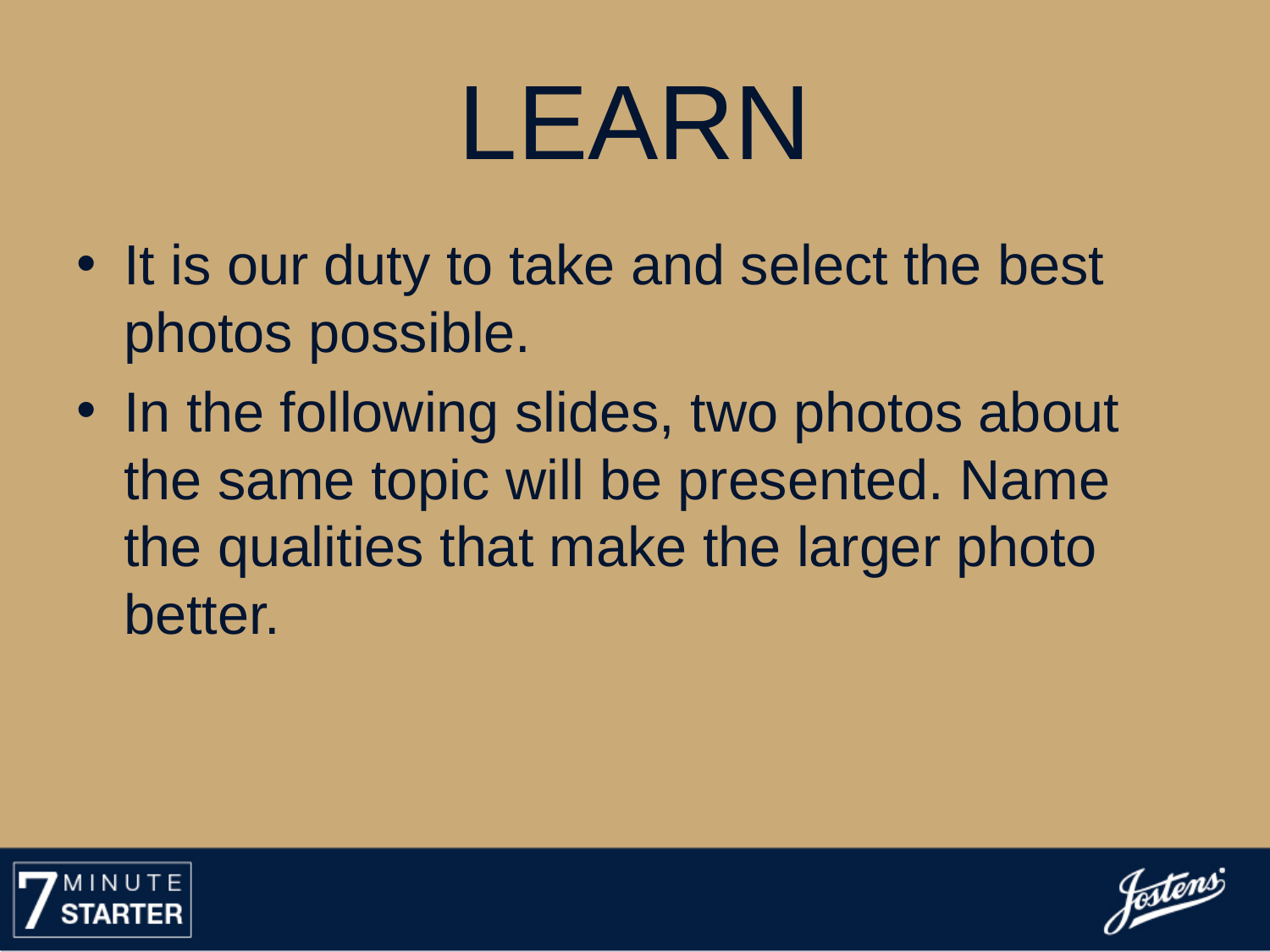

# Learn
It is our duty to take and select the best photos possible.
In the following slides, two photos about the same topic will be presented. Name the qualities that make the larger photo better.